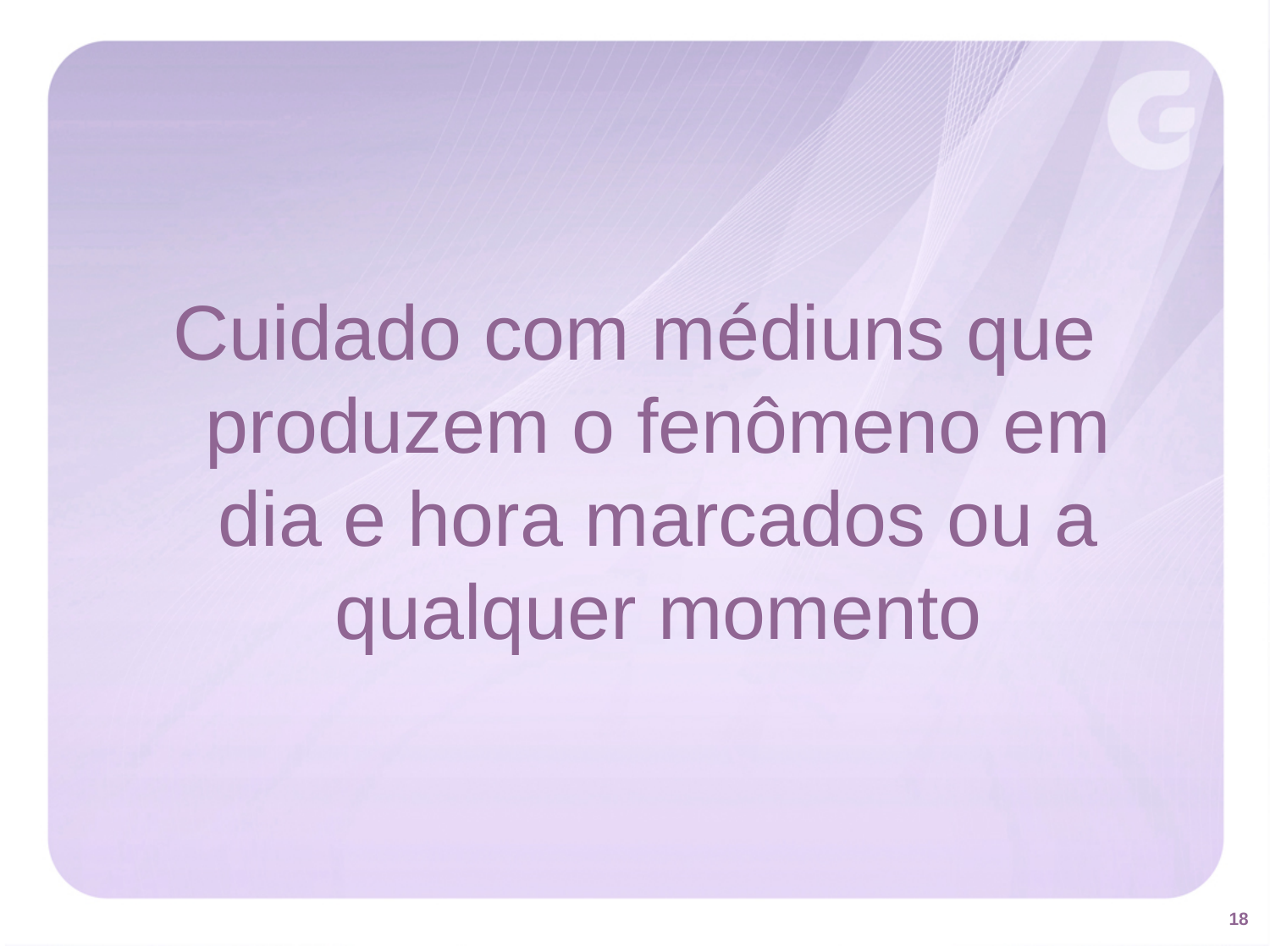

Cuidado com médiuns que produzem o fenômeno em dia e hora marcados ou a qualquer momento
18